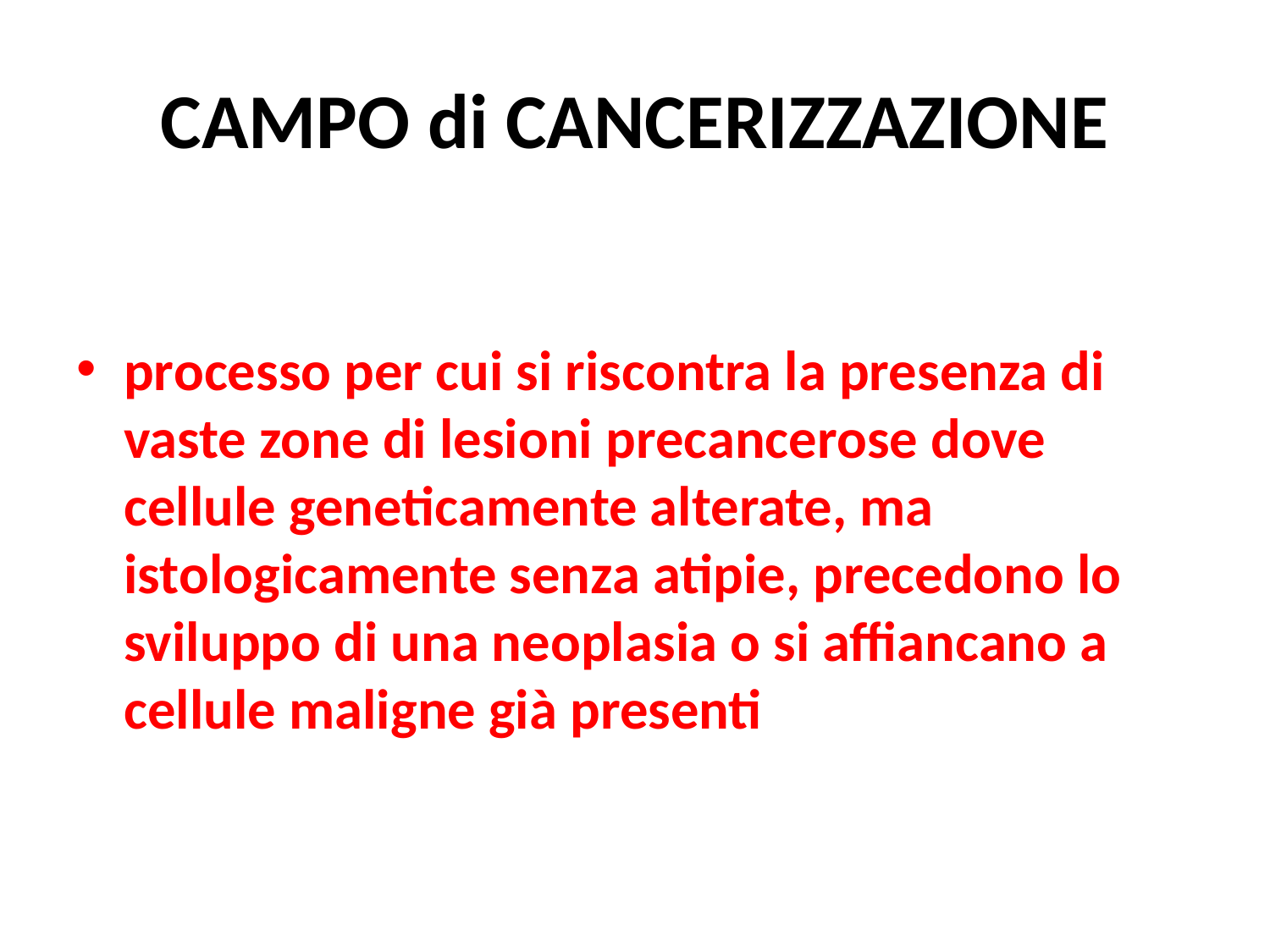

# CAMPO di CANCERIZZAZIONE
processo per cui si riscontra la presenza di vaste zone di lesioni precancerose dove cellule geneticamente alterate, ma istologicamente senza atipie, precedono lo sviluppo di una neoplasia o si affiancano a cellule maligne già presenti